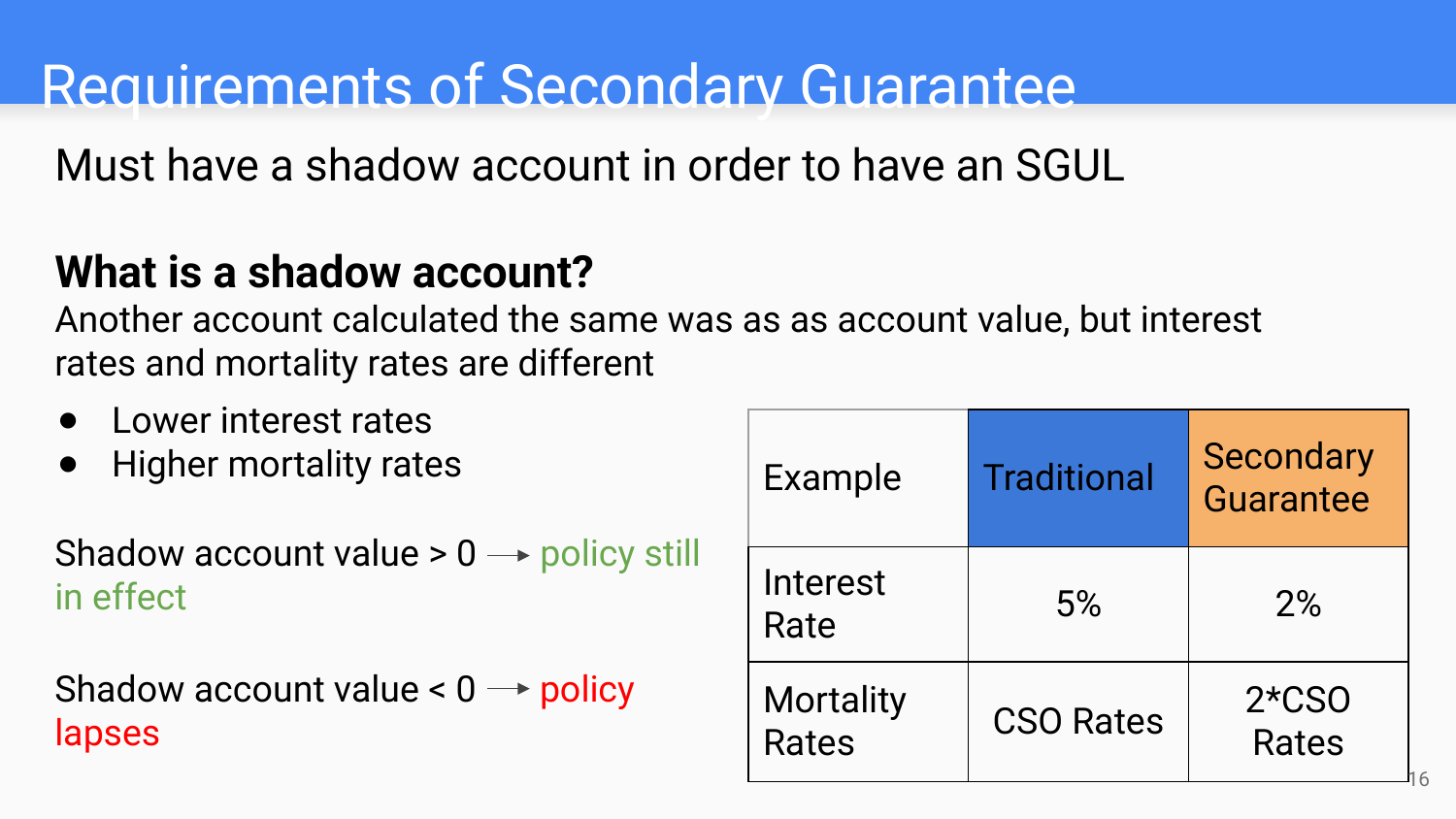

# Requirements of Secondary Guarantee
Must have a shadow account in order to have an SGUL

What is a shadow account?
Another account calculated the same was as as account value, but interest rates and mortality rates are different
Lower interest rates
Higher mortality rates
| Example | Traditional | Secondary Guarantee |
| --- | --- | --- |
| Interest Rate | 5% | 2% |
| Mortality Rates | CSO Rates | 2\*CSO Rates |
Shadow account value > 0       policy still in effect

Shadow account value < 0       policy lapses
16